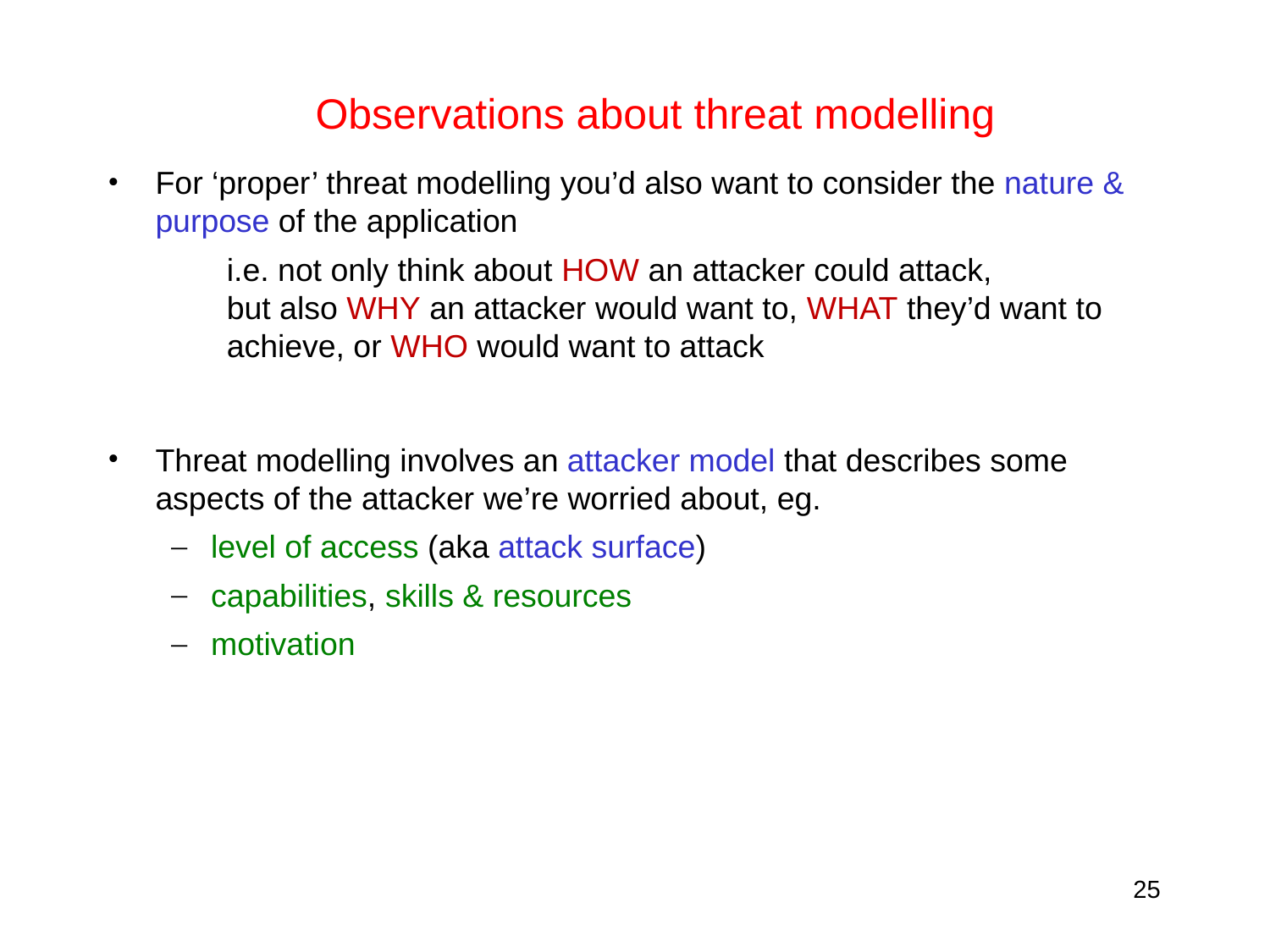

#
Observations about threat modelling
For ‘proper’ threat modelling you’d also want to consider the nature & purpose of the application
i.e. not only think about HOW an attacker could attack,
but also WHY an attacker would want to, WHAT they’d want to achieve, or WHO would want to attack

Threat modelling involves an attacker model that describes some  aspects of the attacker we’re worried about, eg.
level of access (aka attack surface)
capabilities, skills & resources
motivation

25